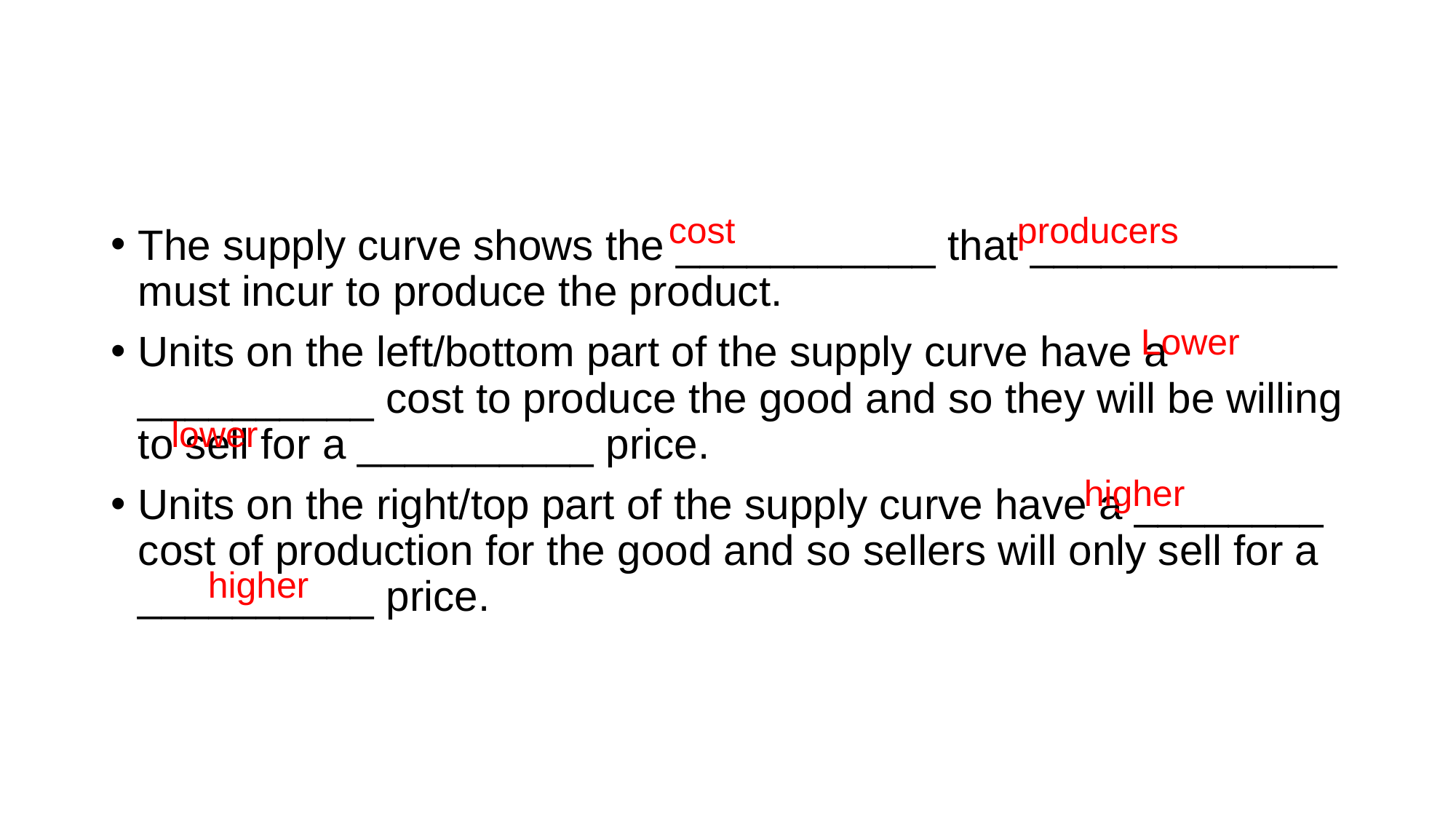

#
cost
producers
The supply curve shows the ___________ that _____________ must incur to produce the product.
Units on the left/bottom part of the supply curve have a __________ cost to produce the good and so they will be willing to sell for a __________ price.
Units on the right/top part of the supply curve have a ________ cost of production for the good and so sellers will only sell for a __________ price.

Lower
lower
higher
higher